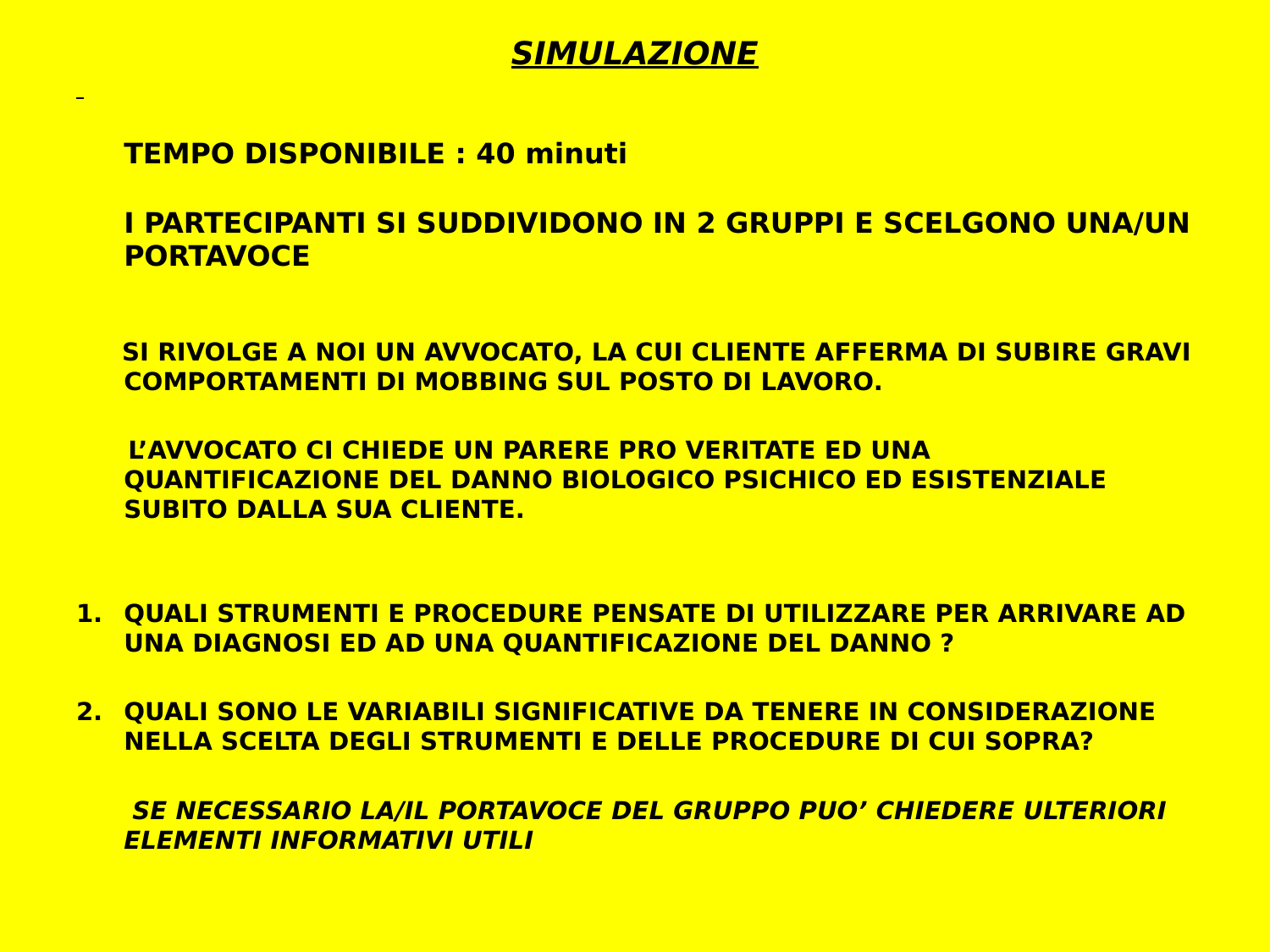

SIMULAZIONE

	TEMPO DISPONIBILE : 40 minuti

	I PARTECIPANTI SI SUDDIVIDONO IN 2 GRUPPI E SCELGONO UNA/UN PORTAVOCE

      SI RIVOLGE A NOI UN AVVOCATO, LA CUI CLIENTE AFFERMA DI SUBIRE GRAVI COMPORTAMENTI DI MOBBING SUL POSTO DI LAVORO.

      L’AVVOCATO CI CHIEDE UN PARERE PRO VERITATE ED UNA QUANTIFICAZIONE DEL DANNO BIOLOGICO PSICHICO ED ESISTENZIALE SUBITO DALLA SUA CLIENTE.

QUALI STRUMENTI E PROCEDURE PENSATE DI UTILIZZARE PER ARRIVARE AD UNA DIAGNOSI ED AD UNA QUANTIFICAZIONE DEL DANNO ?

QUALI SONO LE VARIABILI SIGNIFICATIVE DA TENERE IN CONSIDERAZIONE NELLA SCELTA DEGLI STRUMENTI E DELLE PROCEDURE DI CUI SOPRA?

	 SE NECESSARIO LA/IL PORTAVOCE DEL GRUPPO PUO’ CHIEDERE ULTERIORI ELEMENTI INFORMATIVI UTILI